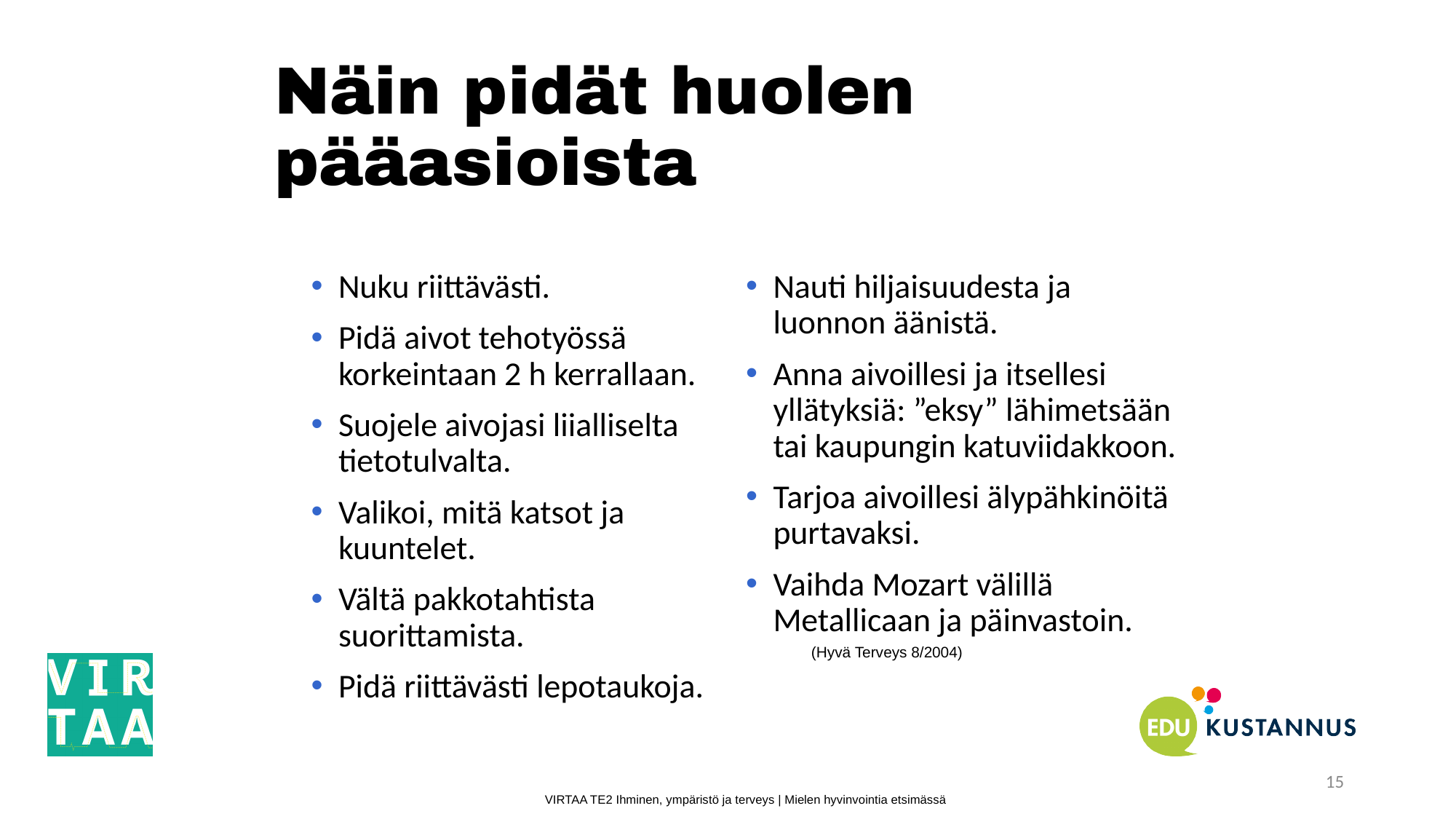

# Näin pidät huolen pääasioista
Nuku riittävästi.
Pidä aivot tehotyössä korkeintaan 2 h kerrallaan.
Suojele aivojasi liialliselta tietotulvalta.
Valikoi, mitä katsot ja kuuntelet.
Vältä pakkotahtista suorittamista.
Pidä riittävästi lepotaukoja.
Nauti hiljaisuudesta ja luonnon äänistä.
Anna aivoillesi ja itsellesi yllätyksiä: ”eksy” lähimetsään tai kaupungin katuviidakkoon.
Tarjoa aivoillesi älypähkinöitä purtavaksi.
Vaihda Mozart välillä Metallicaan ja päinvastoin.
(Hyvä Terveys 8/2004)
15
VIRTAA TE2 Ihminen, ympäristö ja terveys | Mielen hyvinvointia etsimässä